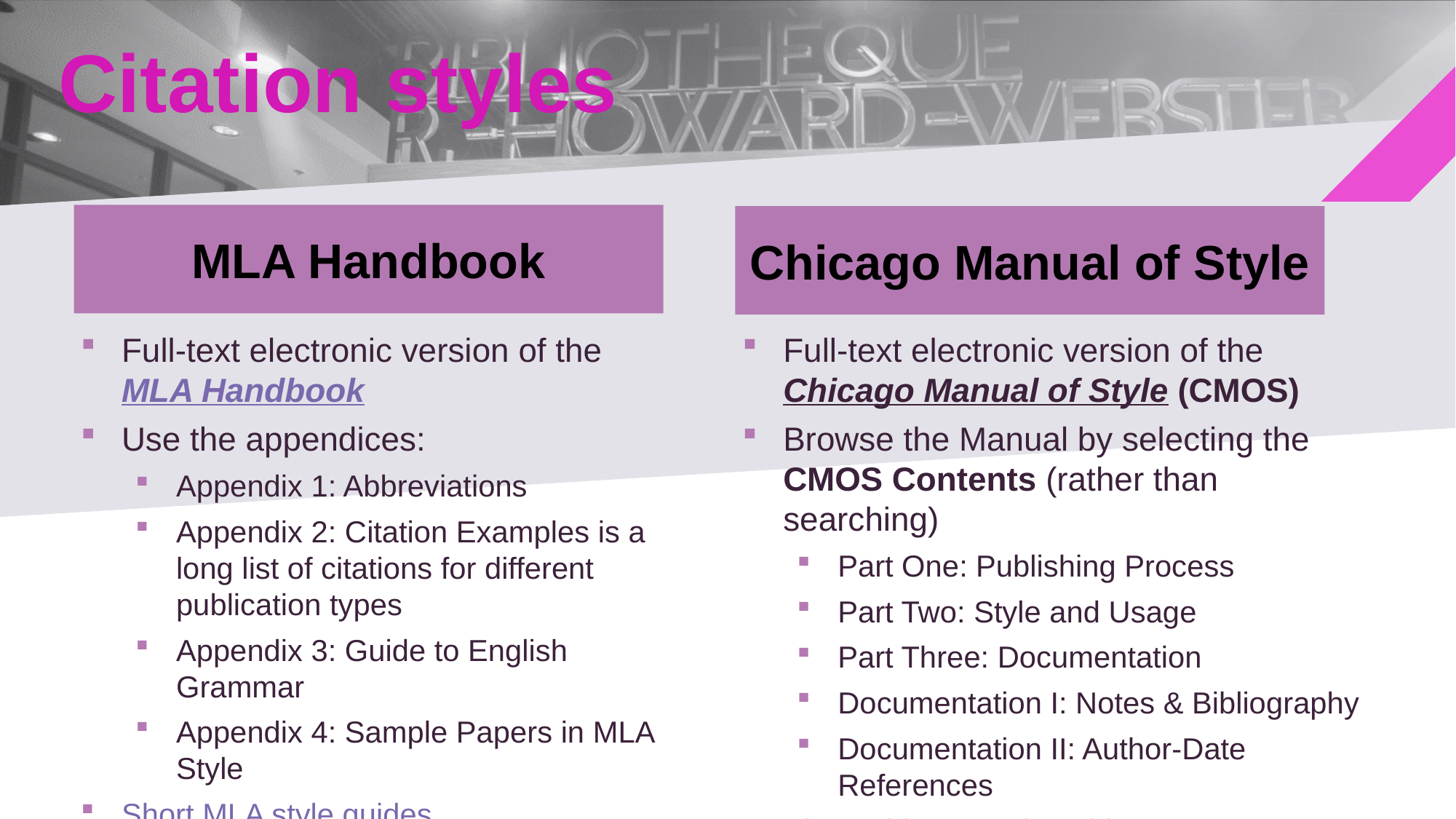

# Citation styles
MLA Handbook
Chicago Manual of Style
Full-text electronic version of the MLA Handbook
Use the appendices:
Appendix 1: Abbreviations
Appendix 2: Citation Examples is a long list of citations for different publication types
Appendix 3: Guide to English Grammar
Appendix 4: Sample Papers in MLA Style
Short MLA style guides
Full-text electronic version of the Chicago Manual of Style (CMOS)
Browse the Manual by selecting the CMOS Contents (rather than searching)
Part One: Publishing Process
Part Two: Style and Usage
Part Three: Documentation
Documentation I: Notes & Bibliography
Documentation II: Author-Date References
Short Chicago style guides